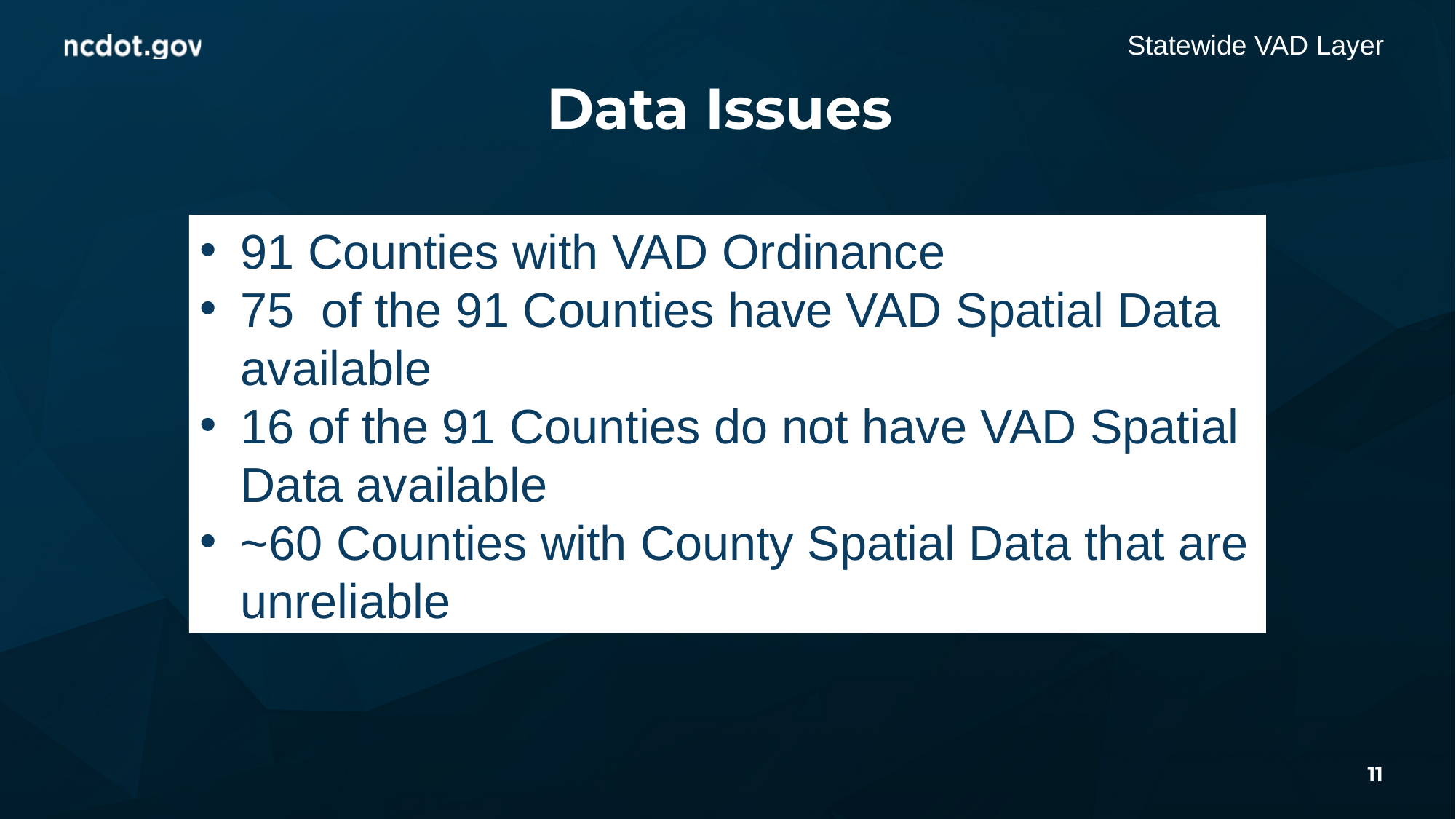

Statewide VAD Layer
# Data Issues
91 Counties with VAD Ordinance
75  of the 91 Counties have VAD Spatial Data available
16 of the 91 Counties do not have VAD Spatial Data available
~60 Counties with County Spatial Data that are unreliable
11